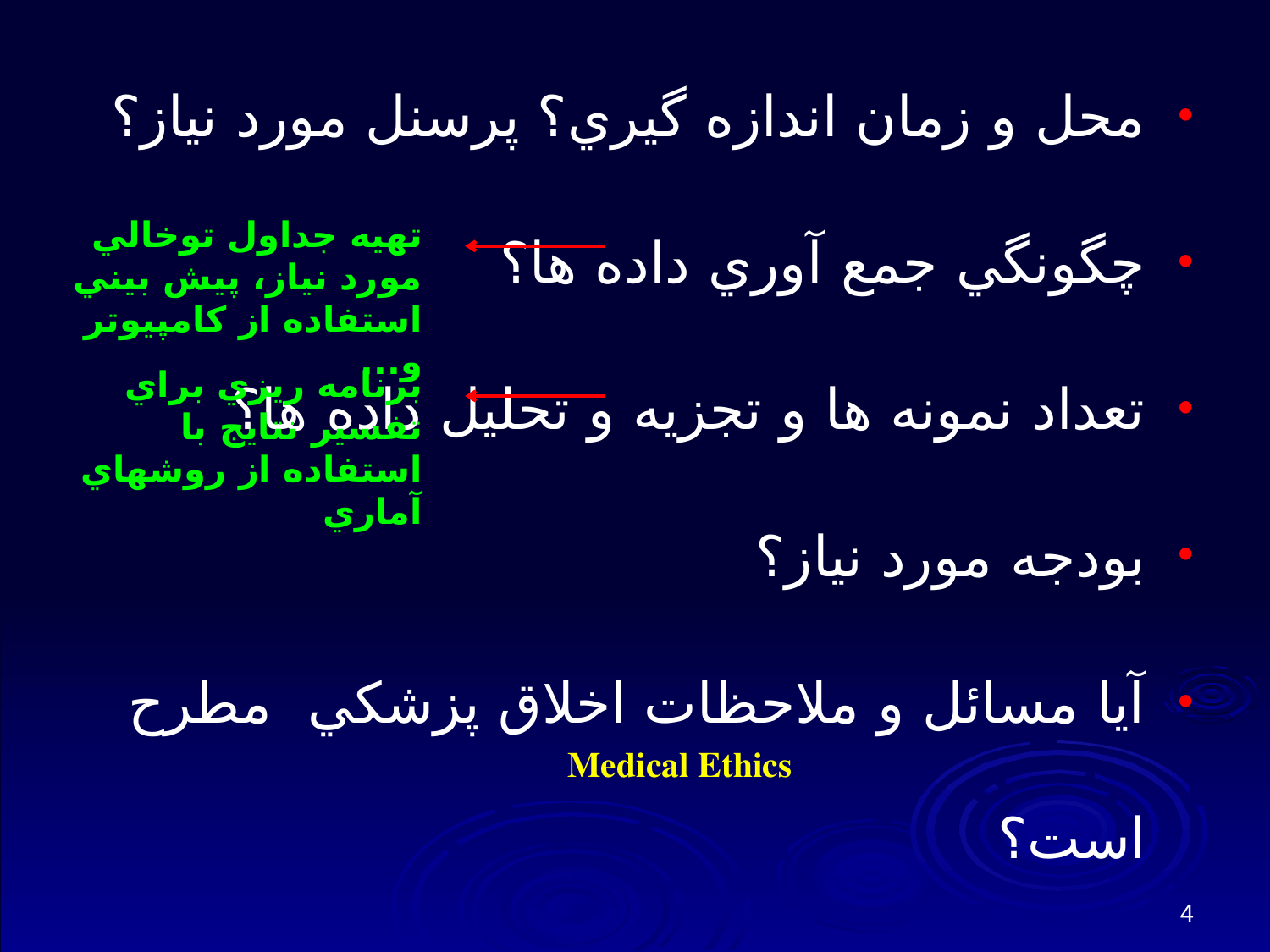

محل و زمان اندازه گيري؟ پرسنل مورد نياز؟
چگونگي جمع آوري داده ها؟
تعداد نمونه ها و تجزيه و تحليل داده ها؟
بودجه مورد نياز؟
آيا مسائل و ملاحظات اخلاق پزشكي  مطرح است؟
مشكلات كار كدامند؟
تهيه جداول توخالي مورد نياز، پيش بيني استفاده از كامپيوتر و...
برنامه ريزي براي تفسير نتايج با استفاده از روشهاي آماري
Medical Ethics
4